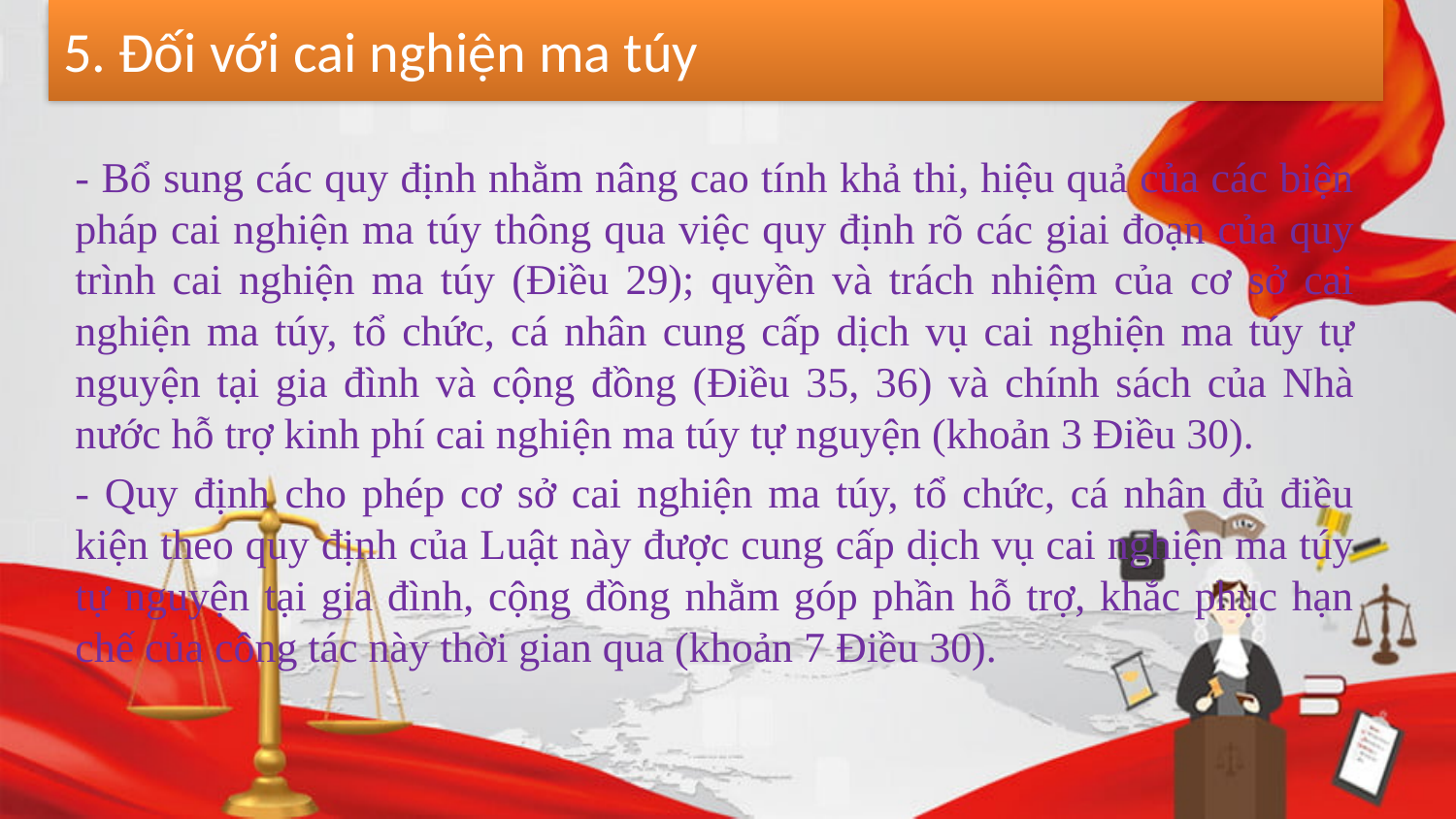

# 5. Đối với cai nghiện ma túy
- Bổ sung các quy định nhằm nâng cao tính khả thi, hiệu quả của các biện pháp cai nghiện ma túy thông qua việc quy định rõ các giai đoạn của quy trình cai nghiện ma túy (Điều 29); quyền và trách nhiệm của cơ sở cai nghiện ma túy, tổ chức, cá nhân cung cấp dịch vụ cai nghiện ma túy tự nguyện tại gia đình và cộng đồng (Điều 35, 36) và chính sách của Nhà nước hỗ trợ kinh phí cai nghiện ma túy tự nguyện (khoản 3 Điều 30).
- Quy định cho phép cơ sở cai nghiện ma túy, tổ chức, cá nhân đủ điều kiện theo quy định của Luật này được cung cấp dịch vụ cai nghiện ma túy tự nguyện tại gia đình, cộng đồng nhằm góp phần hỗ trợ, khắc phục hạn chế của công tác này thời gian qua (khoản 7 Điều 30).